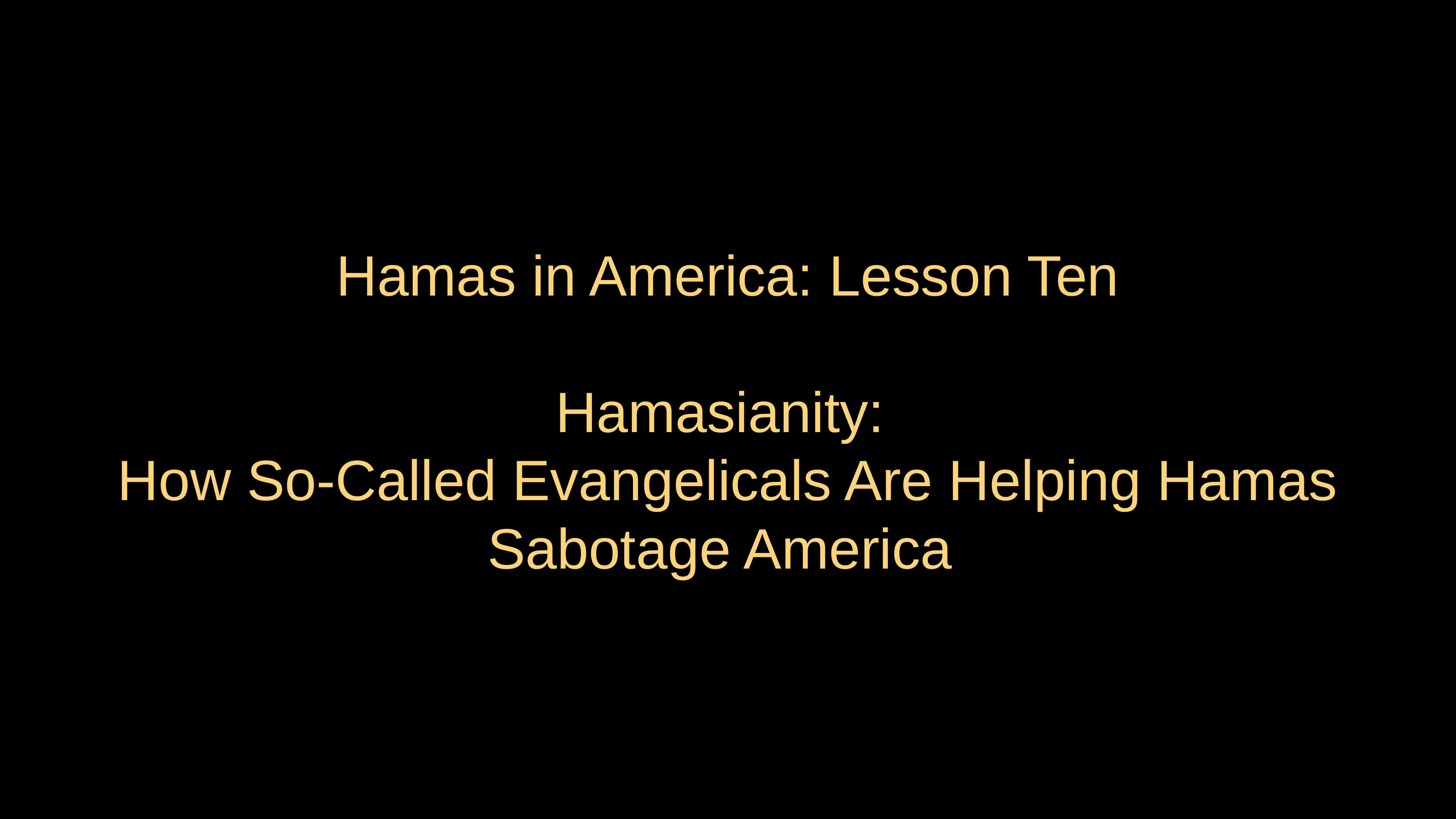

# Hamas in America: Lesson Ten

Hamasianity:
How So-Called Evangelicals Are Helping Hamas Sabotage America